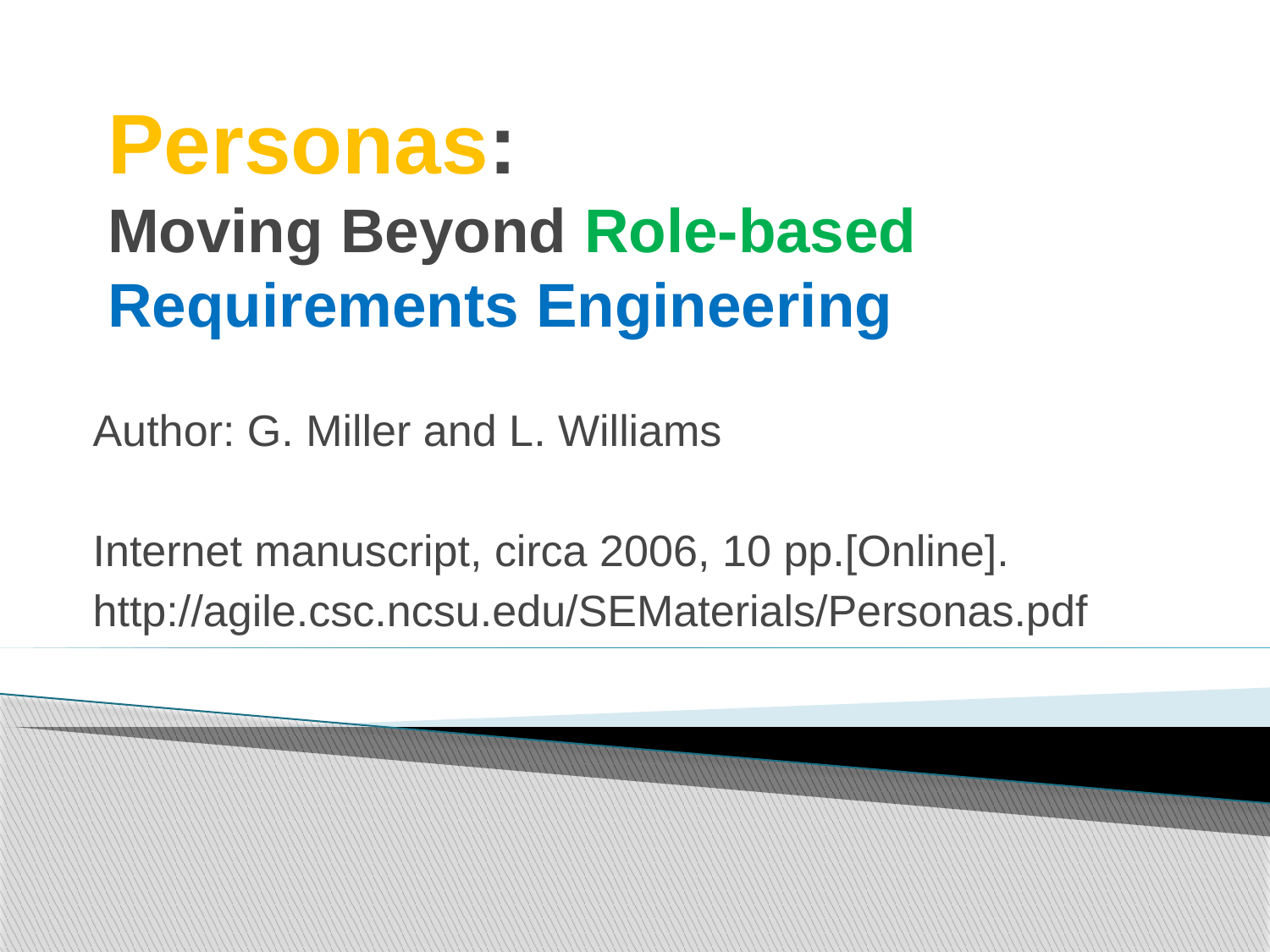

# Personas: Moving Beyond Role-based Requirements Engineering
     Author: G. Miller and L. Williams

     Internet manuscript, circa 2006, 10 pp.[Online].
     http://agile.csc.ncsu.edu/SEMaterials/Personas.pdf